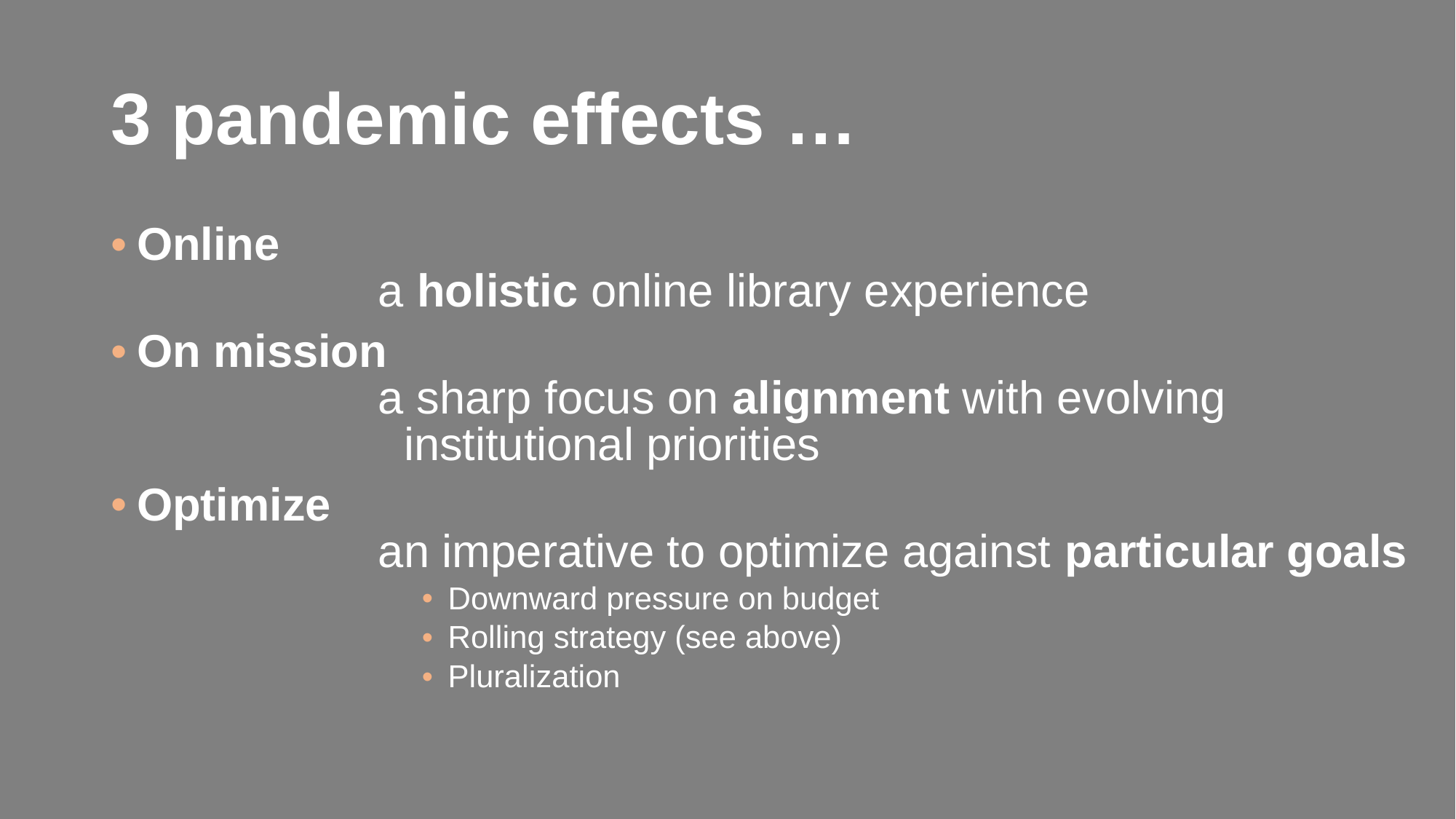

# 3 pandemic effects …
Online
                   a holistic online library experience
On mission
                   a sharp focus on alignment with evolving
                     institutional priorities
Optimize
                   an imperative to optimize against particular goals
Downward pressure on budget
Rolling strategy (see above)
Pluralization